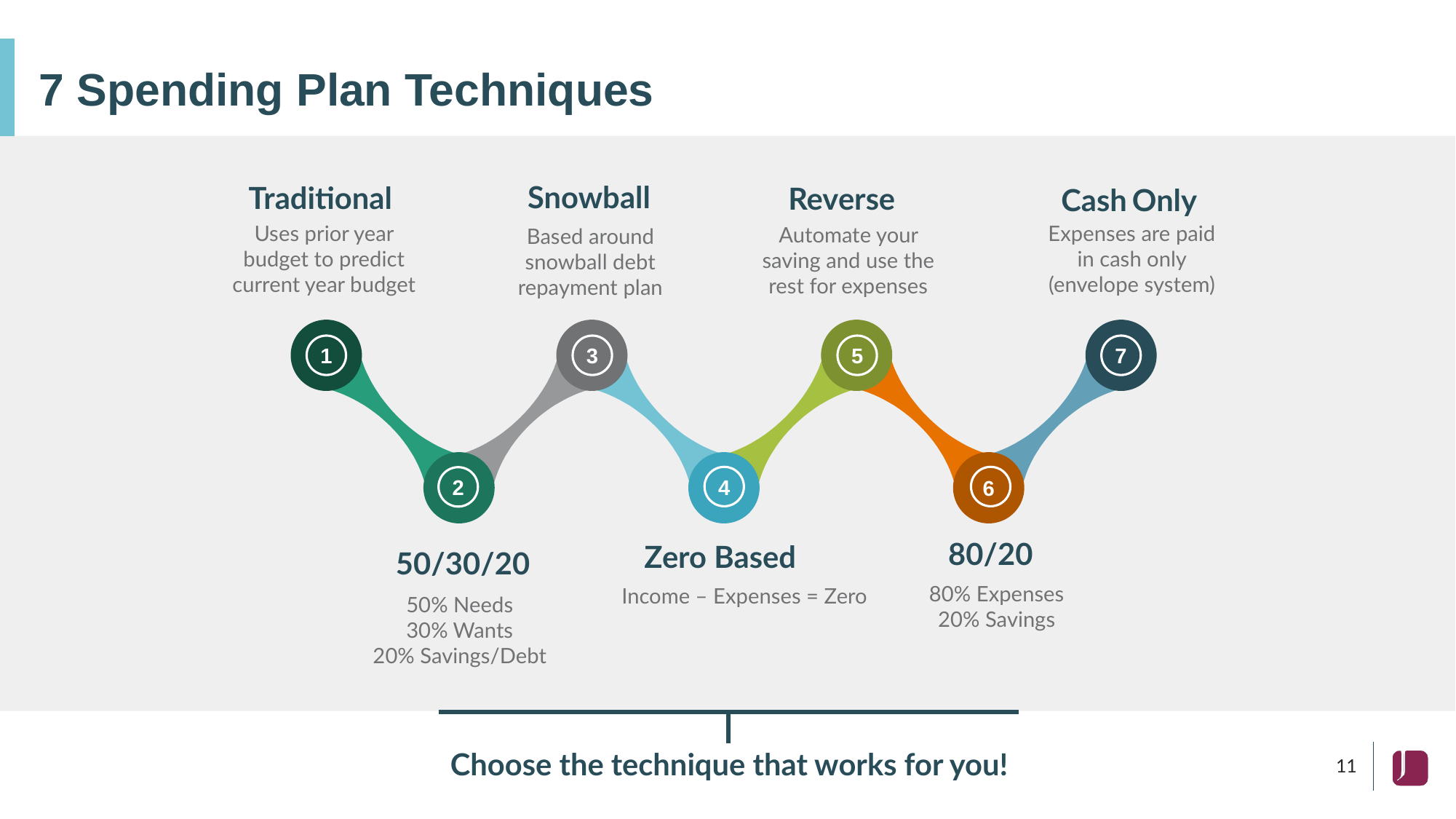

# 7 Spending Plan Techniques
Snowball
Traditional
Reverse
Cash Only
Uses prior year budget to predict current year budget
Expenses are paid in cash only (envelope system)
Automate your saving and use the rest for expenses
Based around snowball debt repayment plan

5
3
1
7

6

4
2
80/20
Zero Based
50/30/20
80% Expenses
20% Savings
Income – Expenses = Zero
50% Needs
30% Wants
20% Savings/Debt
Choose the technique that works for you!
11